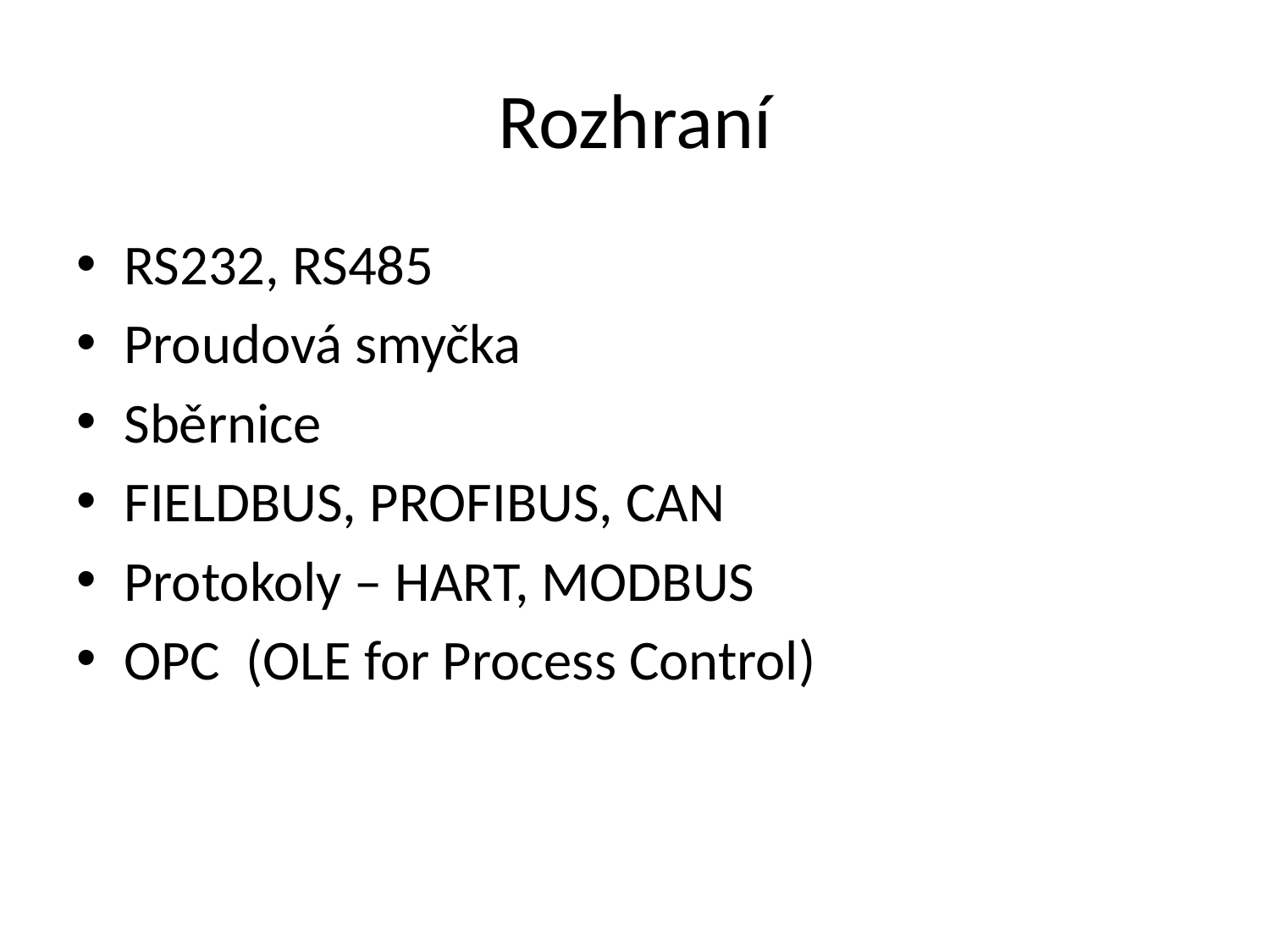

# Rozhraní
RS232, RS485
Proudová smyčka
Sběrnice
FIELDBUS, PROFIBUS, CAN
Protokoly – HART, MODBUS
OPC  (OLE for Process Control)